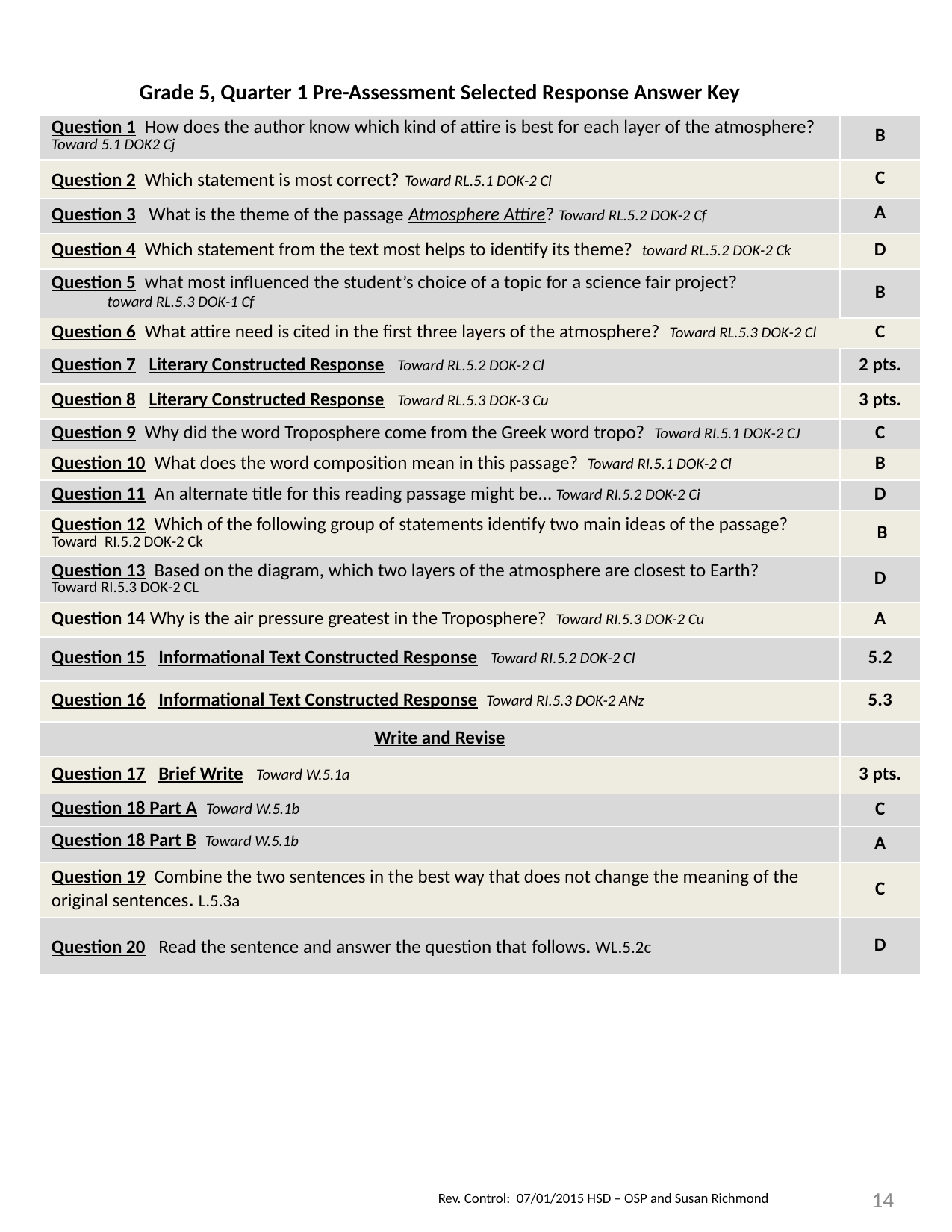

| Grade 5, Quarter 1 Pre-Assessment Selected Response Answer Key |  |
| --- | --- |
| Question 1 How does the author know which kind of attire is best for each layer of the atmosphere? Toward 5.1 DOK2 Cj | B |
| Question 2 Which statement is most correct? Toward RL.5.1 DOK-2 Cl | C |
| Question 3 What is the theme of the passage Atmosphere Attire? Toward RL.5.2 DOK-2 Cf | A |
| Question 4 Which statement from the text most helps to identify its theme? toward RL.5.2 DOK-2 Ck | D |
| Question 5 What most influenced the student’s choice of a topic for a science fair project? toward RL.5.3 DOK-1 Cf | B |
| Question 6 What attire need is cited in the first three layers of the atmosphere? Toward RL.5.3 DOK-2 Cl | C |
| Question 7 Literary Constructed Response Toward RL.5.2 DOK-2 Cl | 2 pts. |
| Question 8 Literary Constructed Response Toward RL.5.3 DOK-3 Cu | 3 pts. |
| Question 9 Why did the word Troposphere come from the Greek word tropo? Toward RI.5.1 DOK-2 CJ | C |
| Question 10 What does the word composition mean in this passage? Toward RI.5.1 DOK-2 Cl | B |
| Question 11 An alternate title for this reading passage might be… Toward RI.5.2 DOK-2 Ci | D |
| Question 12 Which of the following group of statements identify two main ideas of the passage? Toward RI.5.2 DOK-2 Ck | B |
| Question 13 Based on the diagram, which two layers of the atmosphere are closest to Earth? Toward RI.5.3 DOK-2 CL | D |
| Question 14 Why is the air pressure greatest in the Troposphere? Toward RI.5.3 DOK-2 Cu | A |
| Question 15 Informational Text Constructed Response Toward RI.5.2 DOK-2 Cl | 5.2 |
| Question 16 Informational Text Constructed Response Toward RI.5.3 DOK-2 ANz | 5.3 |
| Write and Revise |  |
| Question 17 Brief Write Toward W.5.1a | 3 pts. |
| Question 18 Part A Toward W.5.1b | C |
| Question 18 Part B Toward W.5.1b | A |
| Question 19 Combine the two sentences in the best way that does not change the meaning of the original sentences. L.5.3a | C |
| Question 20 Read the sentence and answer the question that follows. WL.5.2c | D |
14